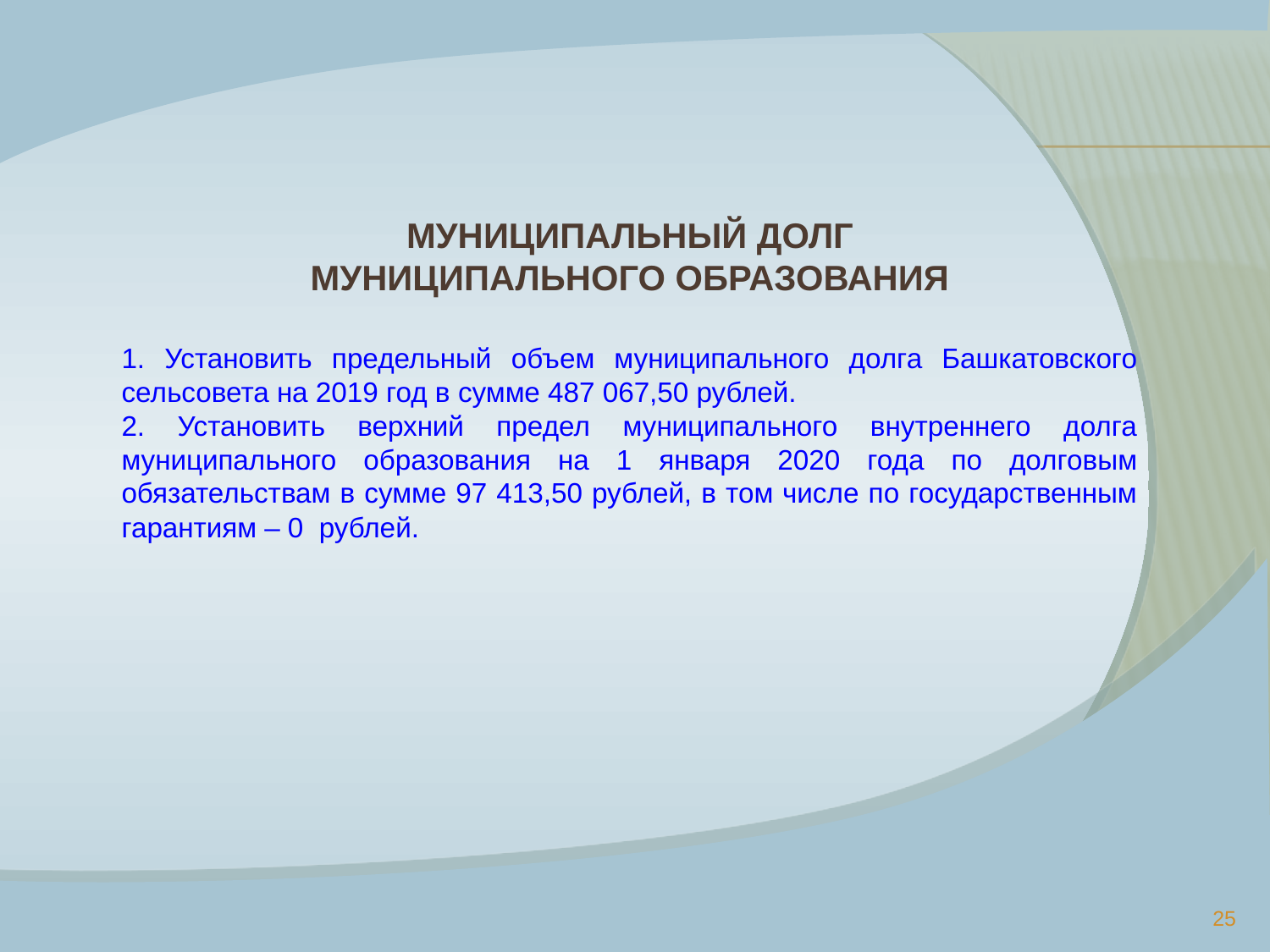

#
МУНИЦИПАЛЬНЫЙ ДОЛГ
МУНИЦИПАЛЬНОГО ОБРАЗОВАНИЯ

1. Установить предельный объем муниципального долга Башкатовского сельсовета на 2019 год в сумме 487 067,50 рублей.
2. Установить верхний предел муниципального внутреннего долга муниципального образования на 1 января 2020 года по долговым обязательствам в сумме 97 413,50 рублей, в том числе по государственным гарантиям – 0  рублей.

25